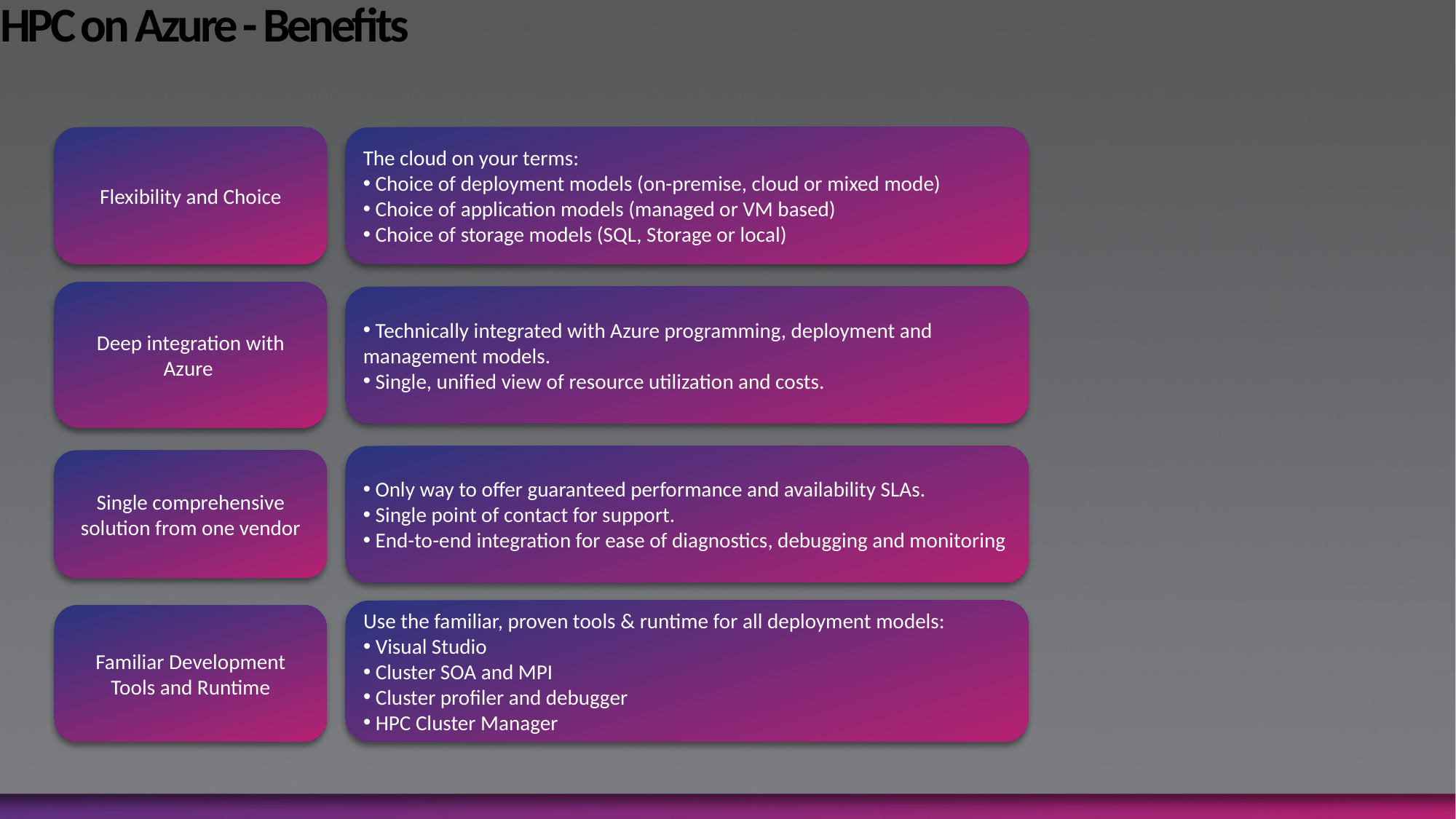

# HPC on Azure - Benefits
Flexibility and Choice
The cloud on your terms:
 Choice of deployment models (on-premise, cloud or mixed mode)
 Choice of application models (managed or VM based)
 Choice of storage models (SQL, Storage or local)
Deep integration with Azure
 Technically integrated with Azure programming, deployment and management models.
 Single, unified view of resource utilization and costs.
 Only way to offer guaranteed performance and availability SLAs.
 Single point of contact for support.
 End-to-end integration for ease of diagnostics, debugging and monitoring
Single comprehensive solution from one vendor
Use the familiar, proven tools & runtime for all deployment models:
 Visual Studio
 Cluster SOA and MPI
 Cluster profiler and debugger
 HPC Cluster Manager
Familiar Development Tools and Runtime